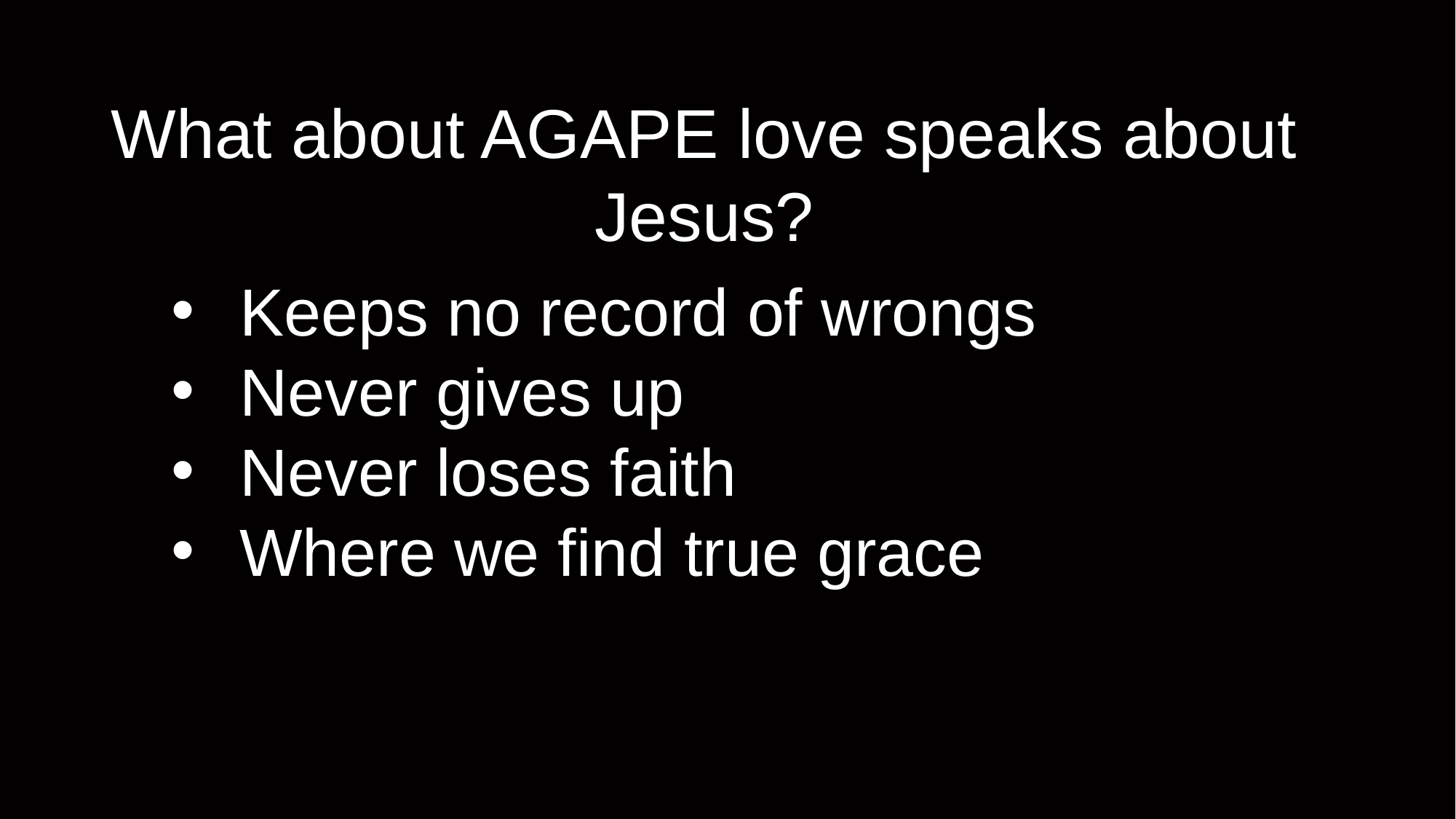

# What about AGAPE love speaks about Jesus?
Keeps no record of wrongs
Never gives up
Never loses faith
Where we find true grace